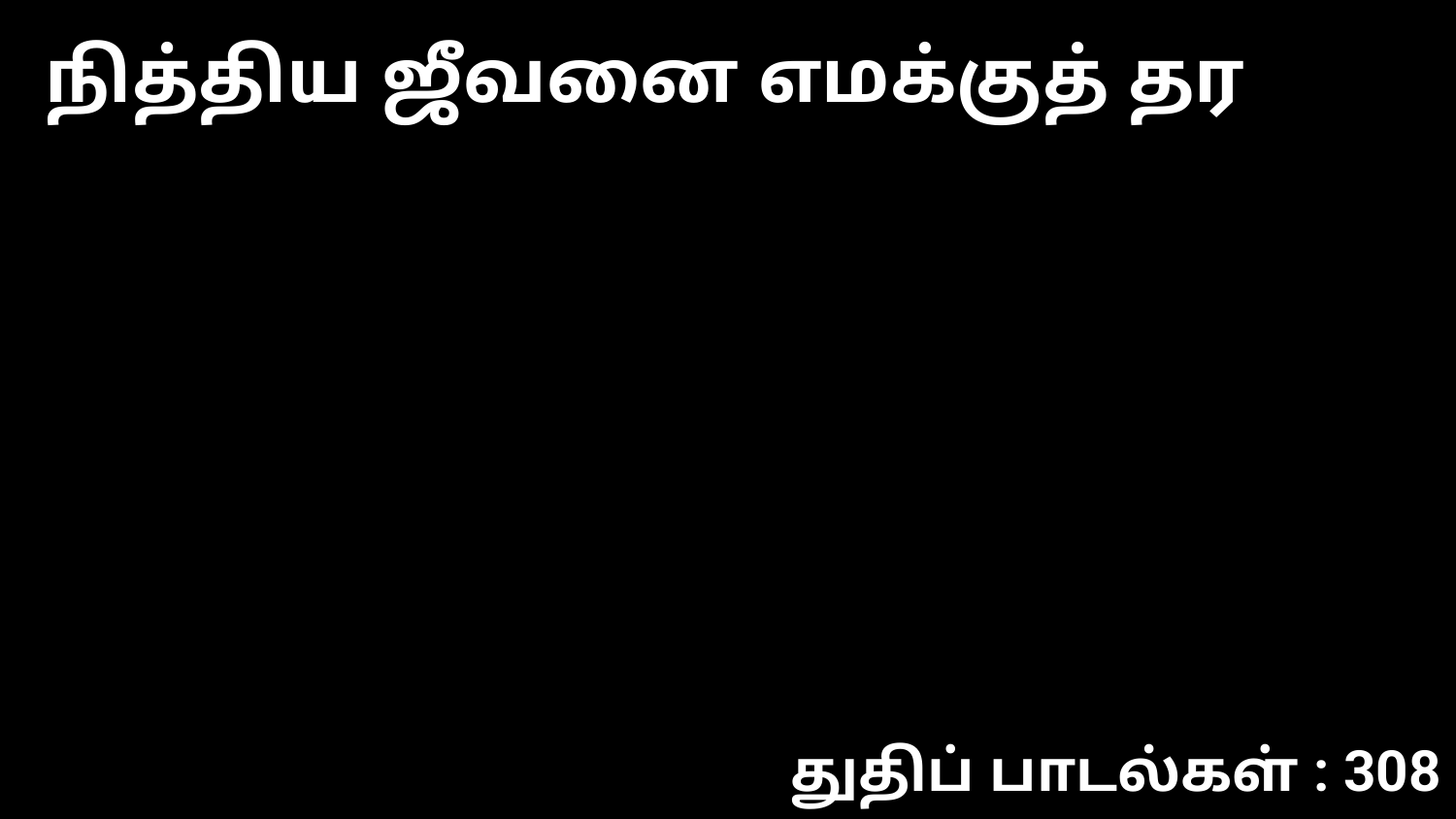

நித்திய ஜீவனை எமக்குத் தர
துதிப் பாடல்கள் : 308